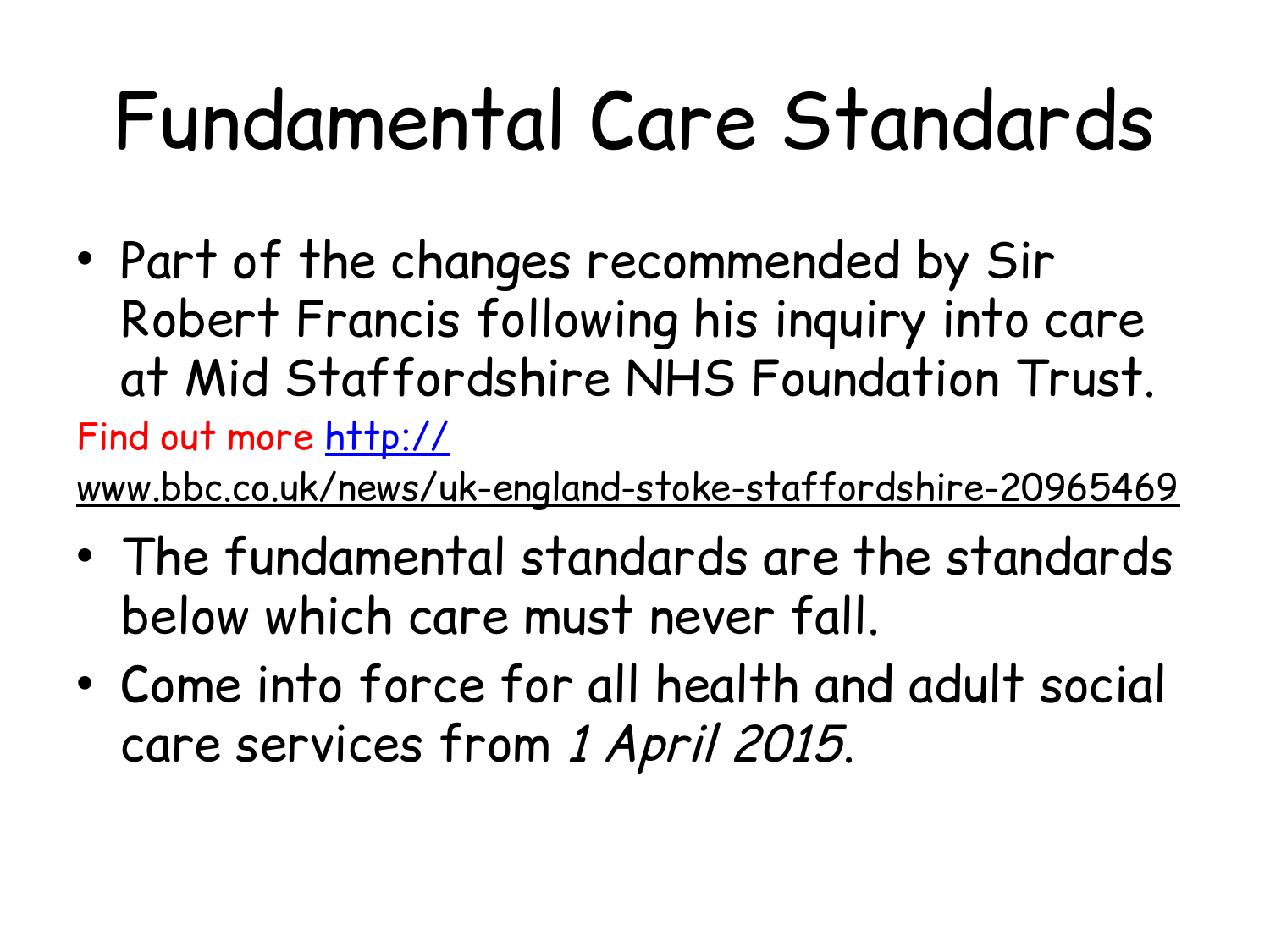

# Fundamental Care Standards
Part of the changes recommended by Sir Robert Francis following his inquiry into care at Mid Staffordshire NHS Foundation Trust.
Find out more http://www.bbc.co.uk/news/uk-england-stoke-staffordshire-20965469
The fundamental standards are the standards below which care must never fall.
Come into force for all health and adult social care services from 1 April 2015.